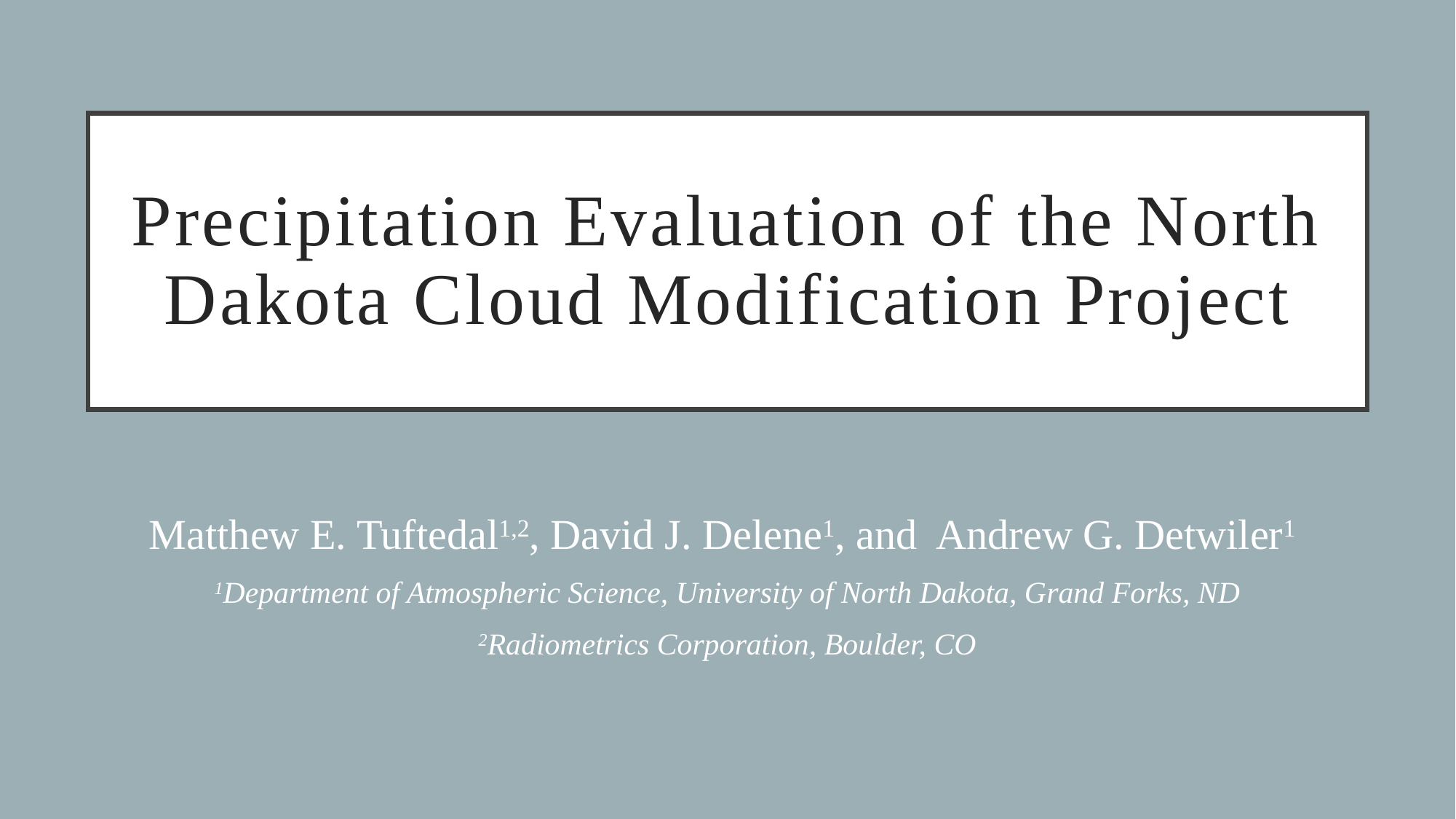

# Precipitation Evaluation of the North Dakota Cloud Modification Project
Matthew E. Tuftedal1,2, David J. Delene1, and  Andrew G. Detwiler1
1Department of Atmospheric Science, University of North Dakota, Grand Forks, ND
2Radiometrics Corporation, Boulder, CO